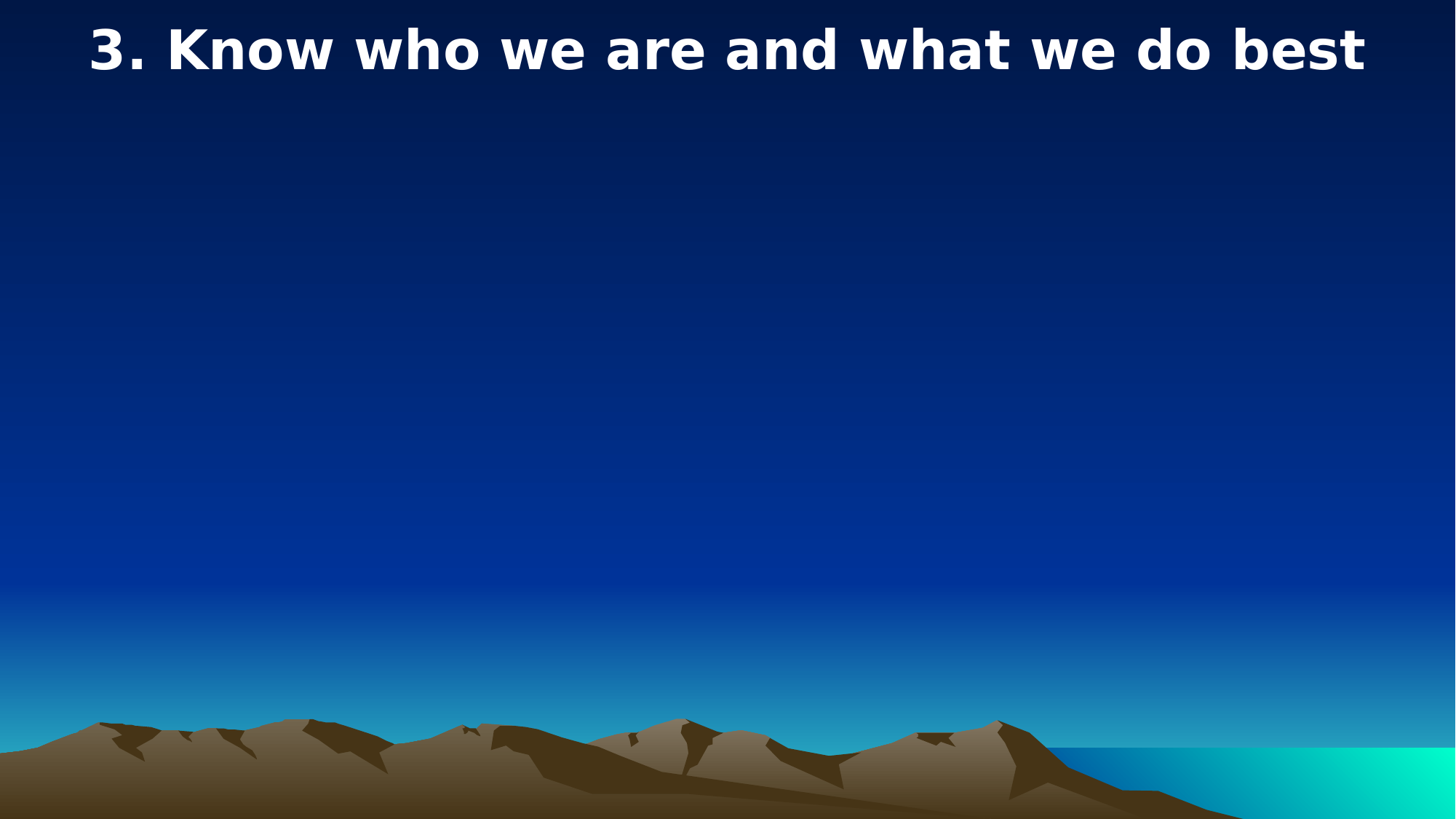

3. Know who we are and what we do best